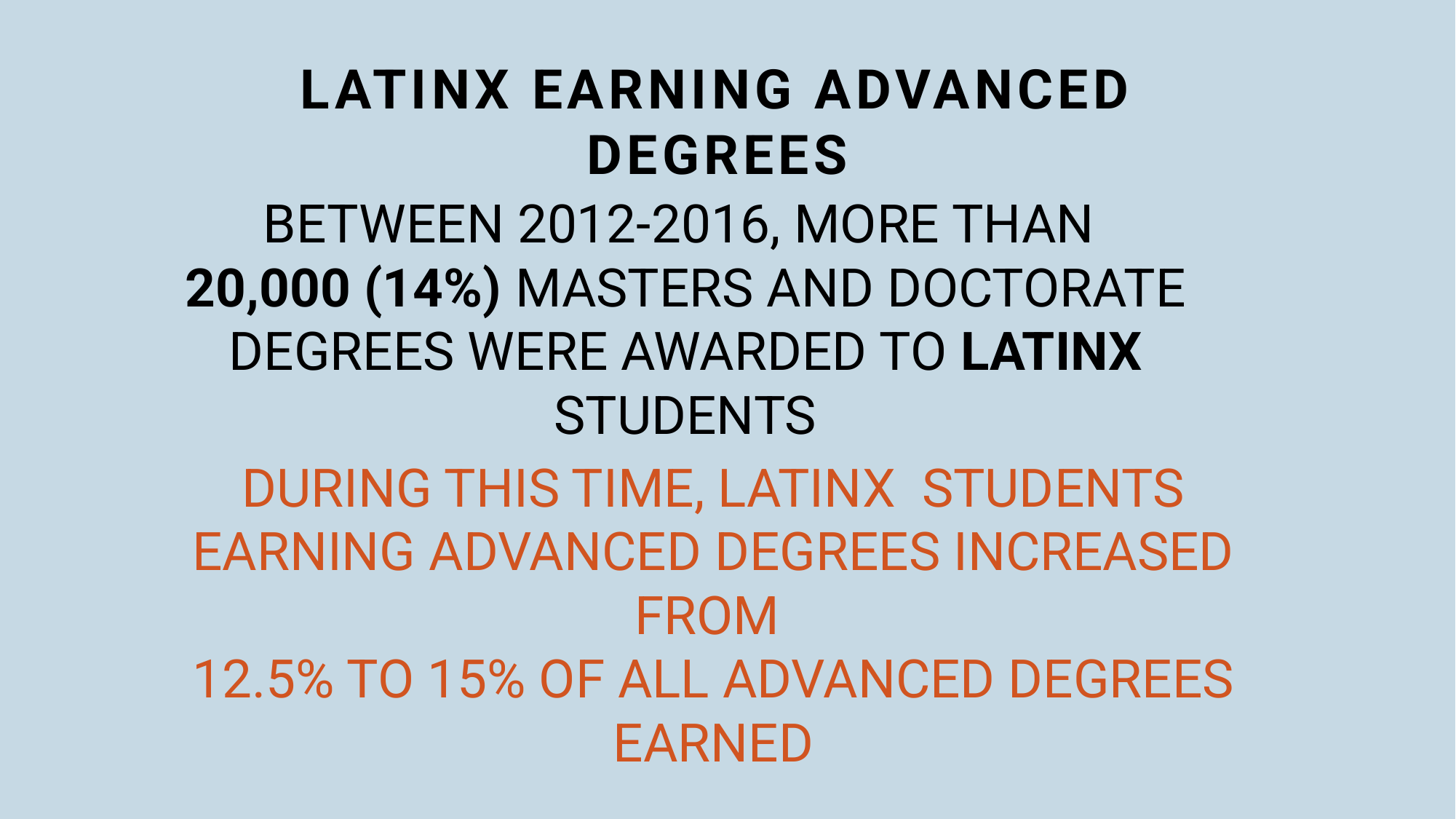

Latinx earning Advanced Degrees
Between 2012-2016, more than  20,000 (14%) masters and doctorate degrees were awarded to latinx students
During this time, latinx  students earning advanced degrees increased from
12.5% to 15% of all advanced degrees earned